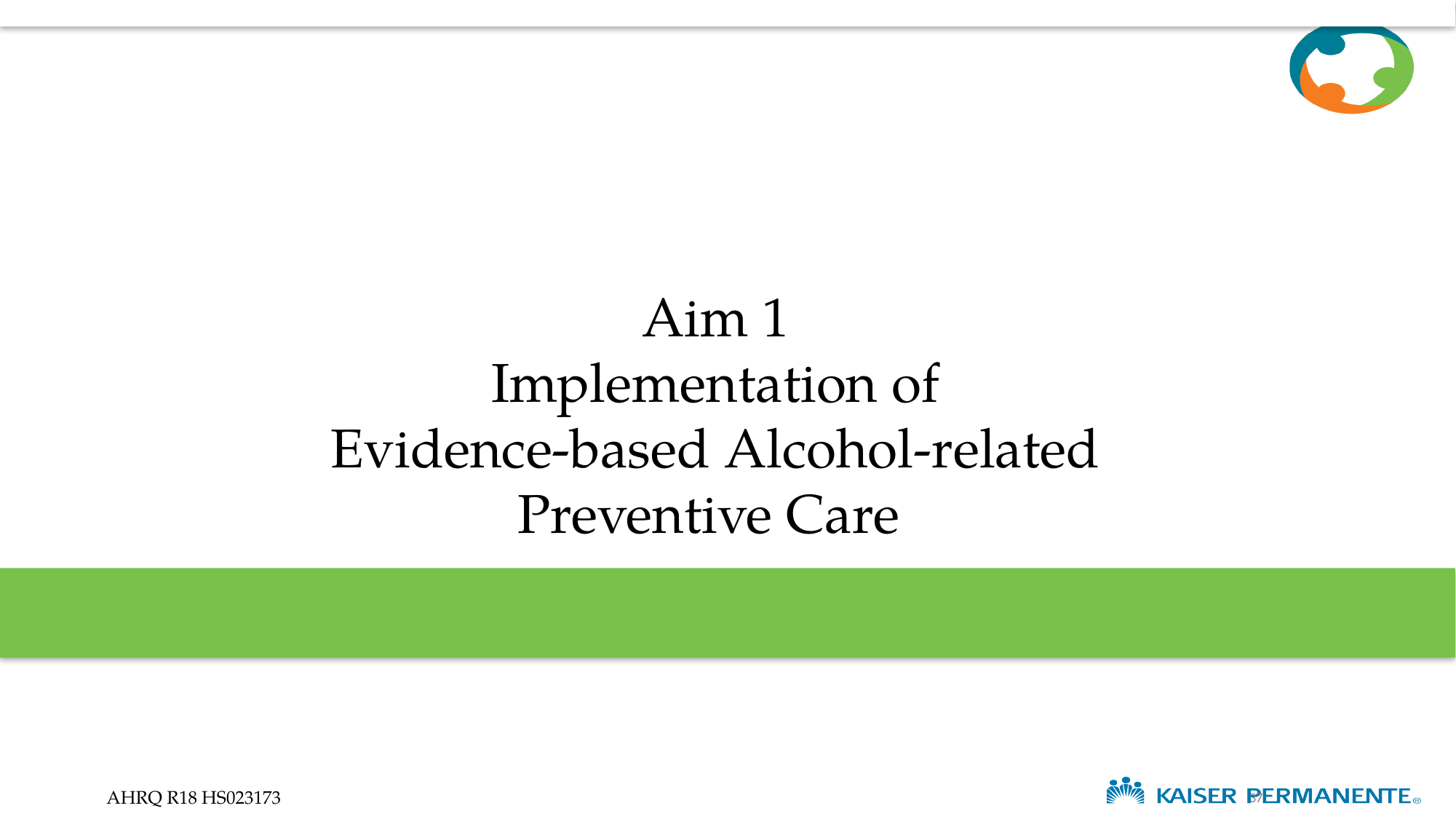

# Aim 1 Implementation of Evidence-based Alcohol-related Preventive Care
37